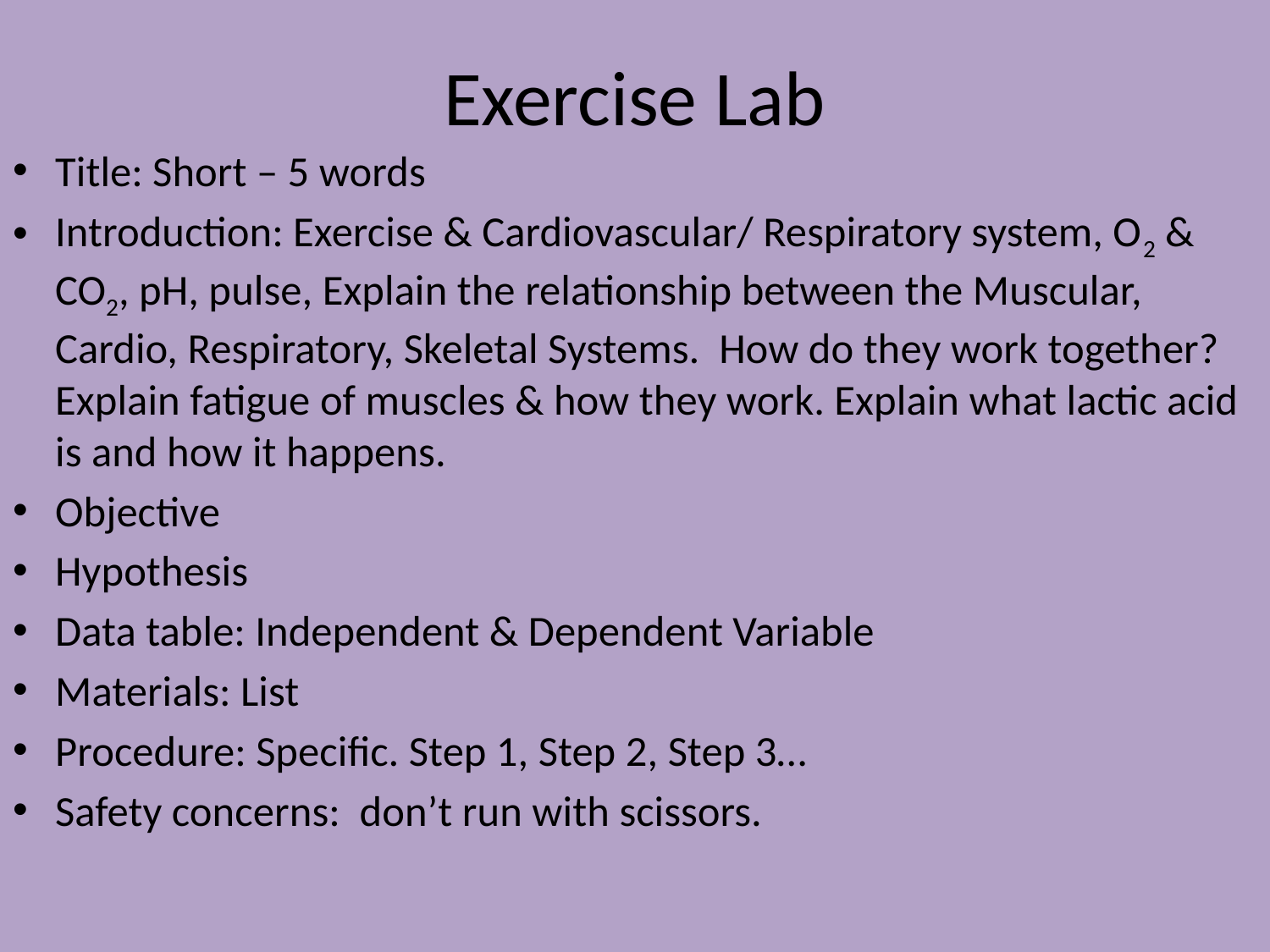

# Exercise Lab
Title: Short – 5 words
Introduction: Exercise & Cardiovascular/ Respiratory system, O2 & CO2, pH, pulse, Explain the relationship between the Muscular, Cardio, Respiratory, Skeletal Systems.  How do they work together? Explain fatigue of muscles & how they work. Explain what lactic acid is and how it happens.
Objective
Hypothesis
Data table: Independent & Dependent Variable
Materials: List
Procedure: Specific. Step 1, Step 2, Step 3…
Safety concerns:  don’t run with scissors.